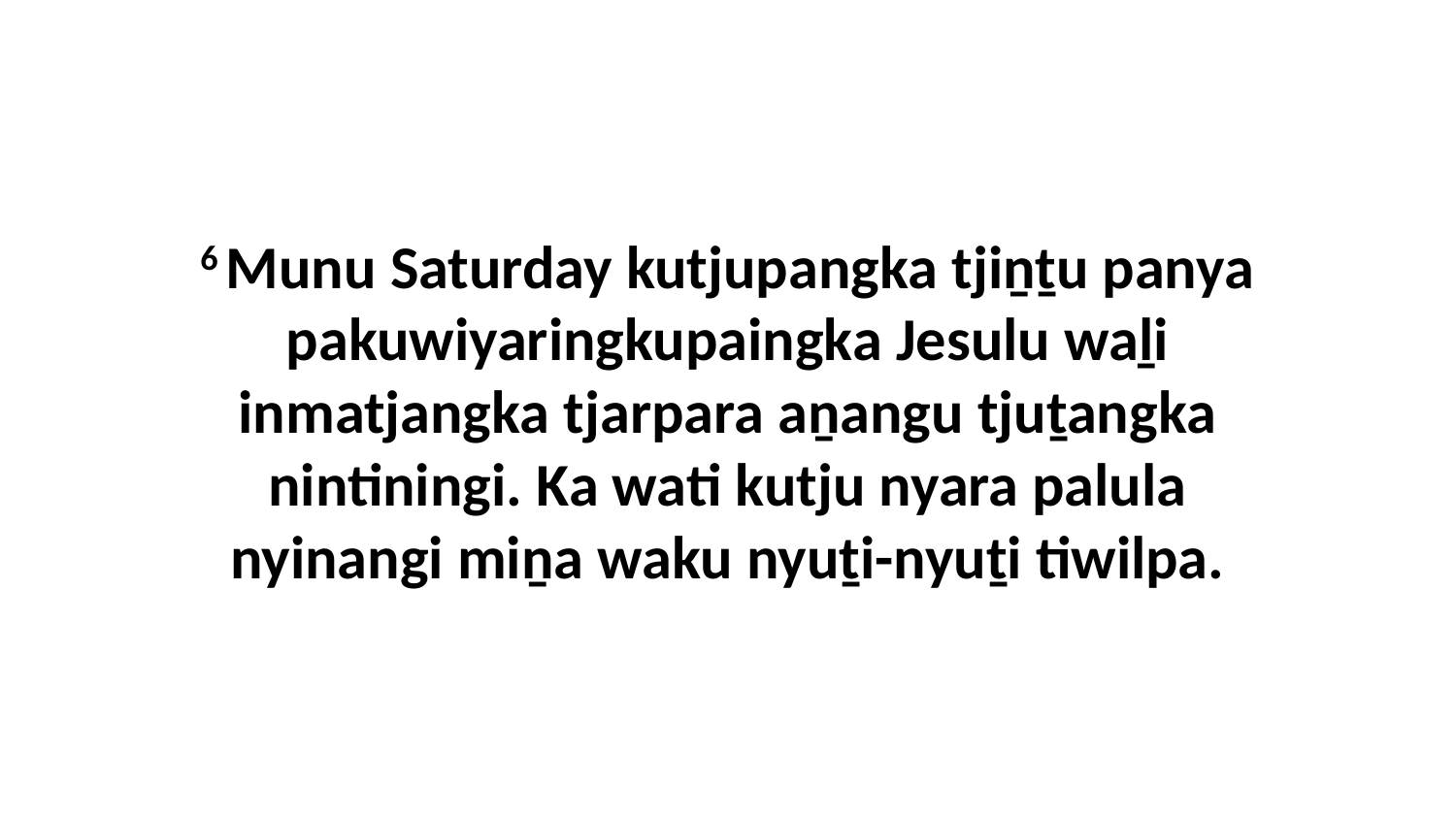

6 Munu Saturday kutjupangka tjiṉṯu panya pakuwiyaringkupaingka Jesulu waḻi inmatjangka tjarpara aṉangu tjuṯangka nintiningi. Ka wati kutju nyara palula nyinangi miṉa waku nyuṯi-nyuṯi tiwilpa.